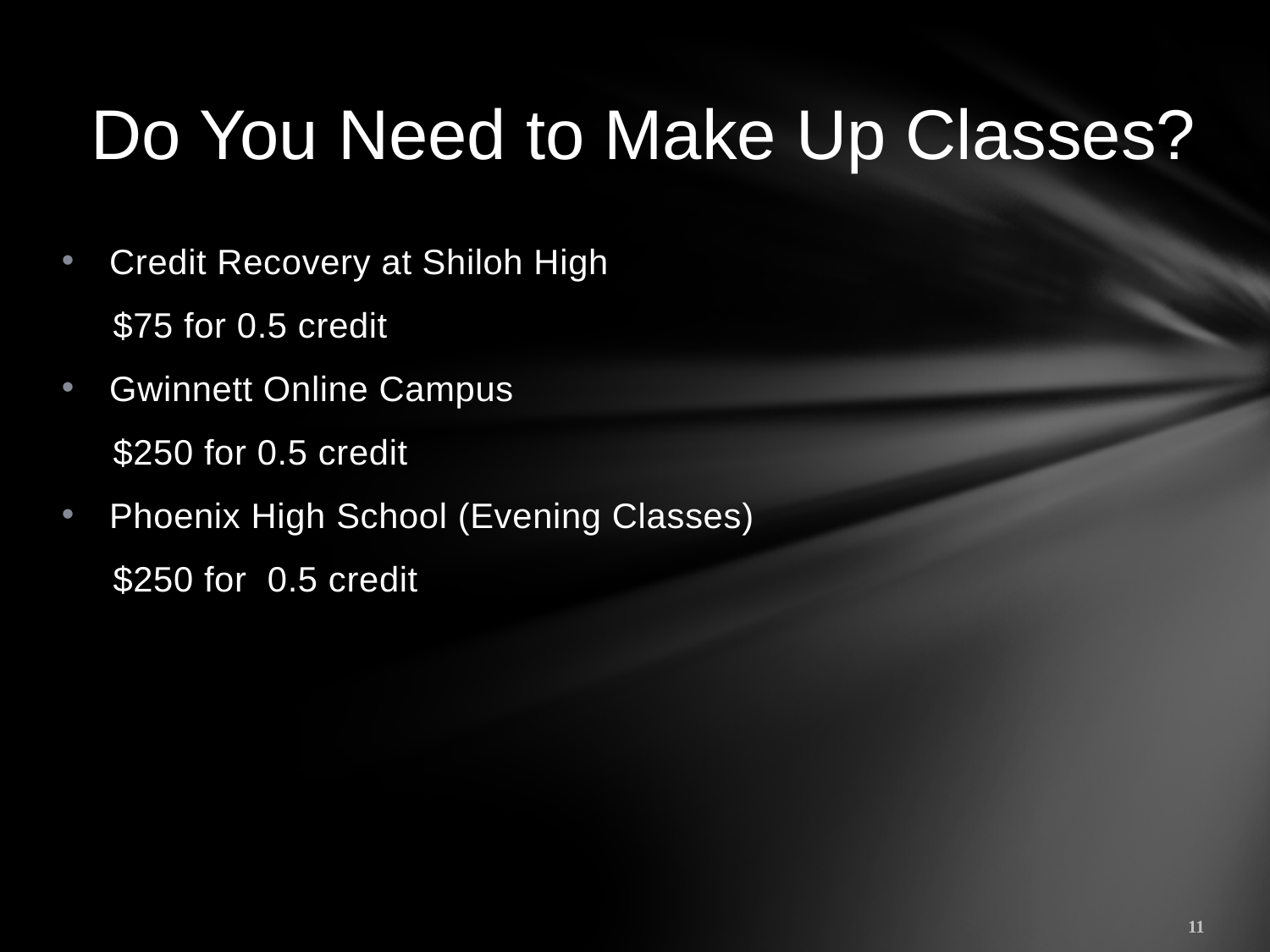

# Do You Need to Make Up Classes?
Credit Recovery at Shiloh High
     $75 for 0.5 credit
Gwinnett Online Campus
     $250 for 0.5 credit
Phoenix High School (Evening Classes)
     $250 for  0.5 credit

11